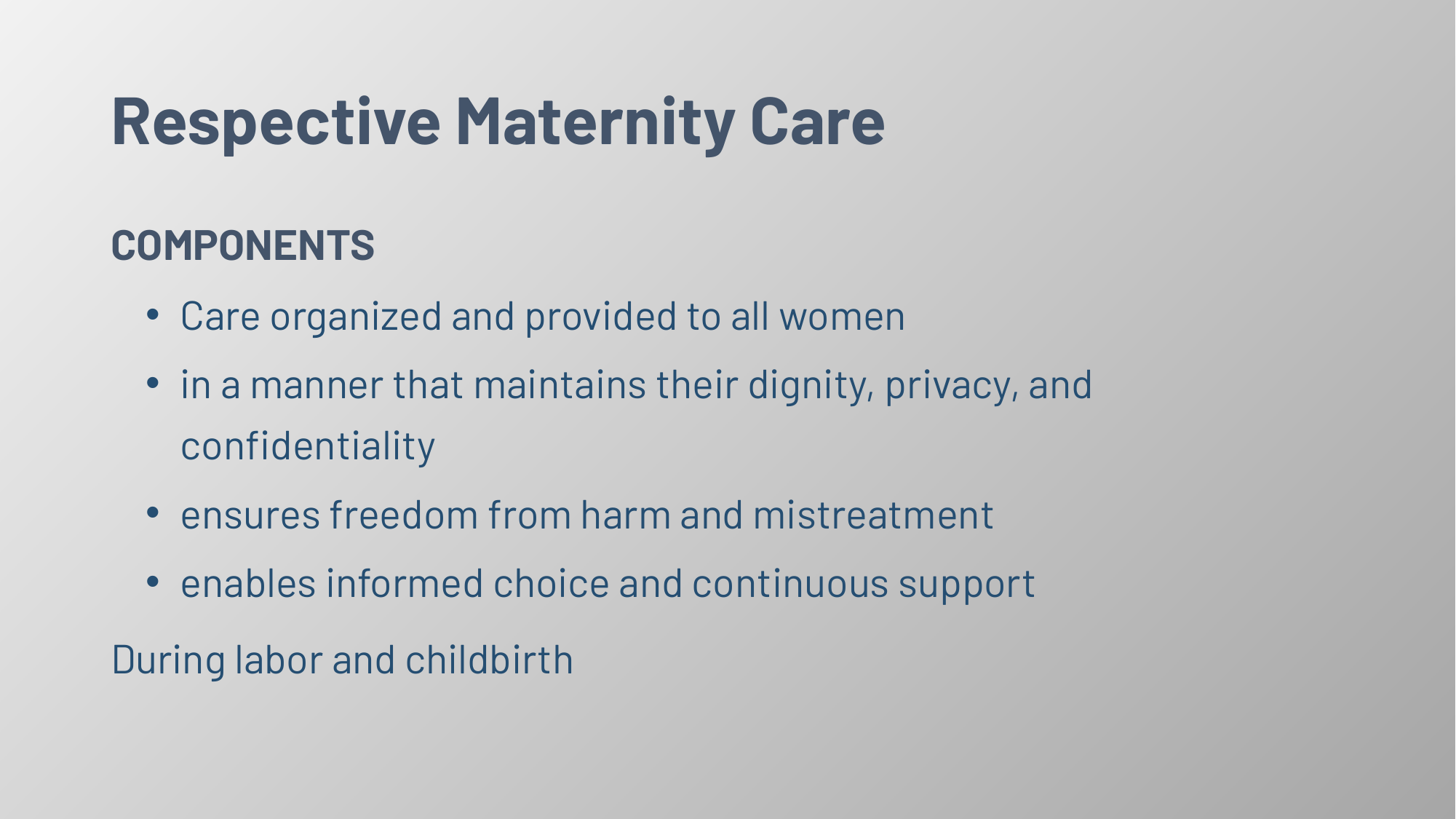

# Respective Maternity Care
COMPONENTS
Care organized and provided to all women
in a manner that maintains their dignity, privacy, and confidentiality
ensures freedom from harm and mistreatment
enables informed choice and continuous support
During labor and childbirth